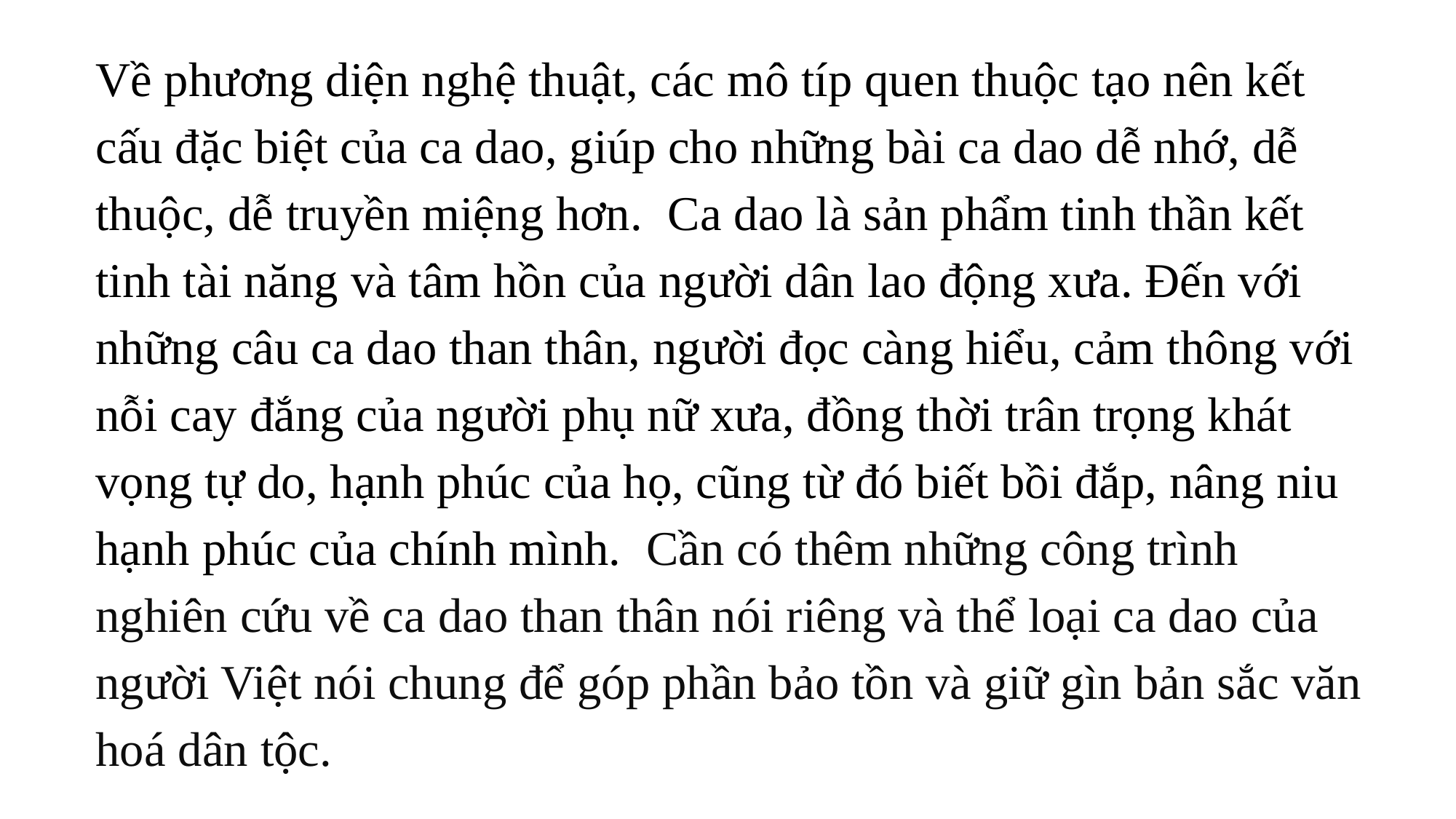

Về phương diện nghệ thuật, các mô típ quen thuộc tạo nên kết cấu đặc biệt của ca dao, giúp cho những bài ca dao dễ nhớ, dễ thuộc, dễ truyền miệng hơn.  Ca dao là sản phẩm tinh thần kết tinh tài năng và tâm hồn của người dân lao động xưa. Đến với những câu ca dao than thân, người đọc càng hiểu, cảm thông với nỗi cay đắng của người phụ nữ xưa, đồng thời trân trọng khát vọng tự do, hạnh phúc của họ, cũng từ đó biết bồi đắp, nâng niu hạnh phúc của chính mình.  Cần có thêm những công trình nghiên cứu về ca dao than thân nói riêng và thể loại ca dao của người Việt nói chung để góp phần bảo tồn và giữ gìn bản sắc văn hoá dân tộc.